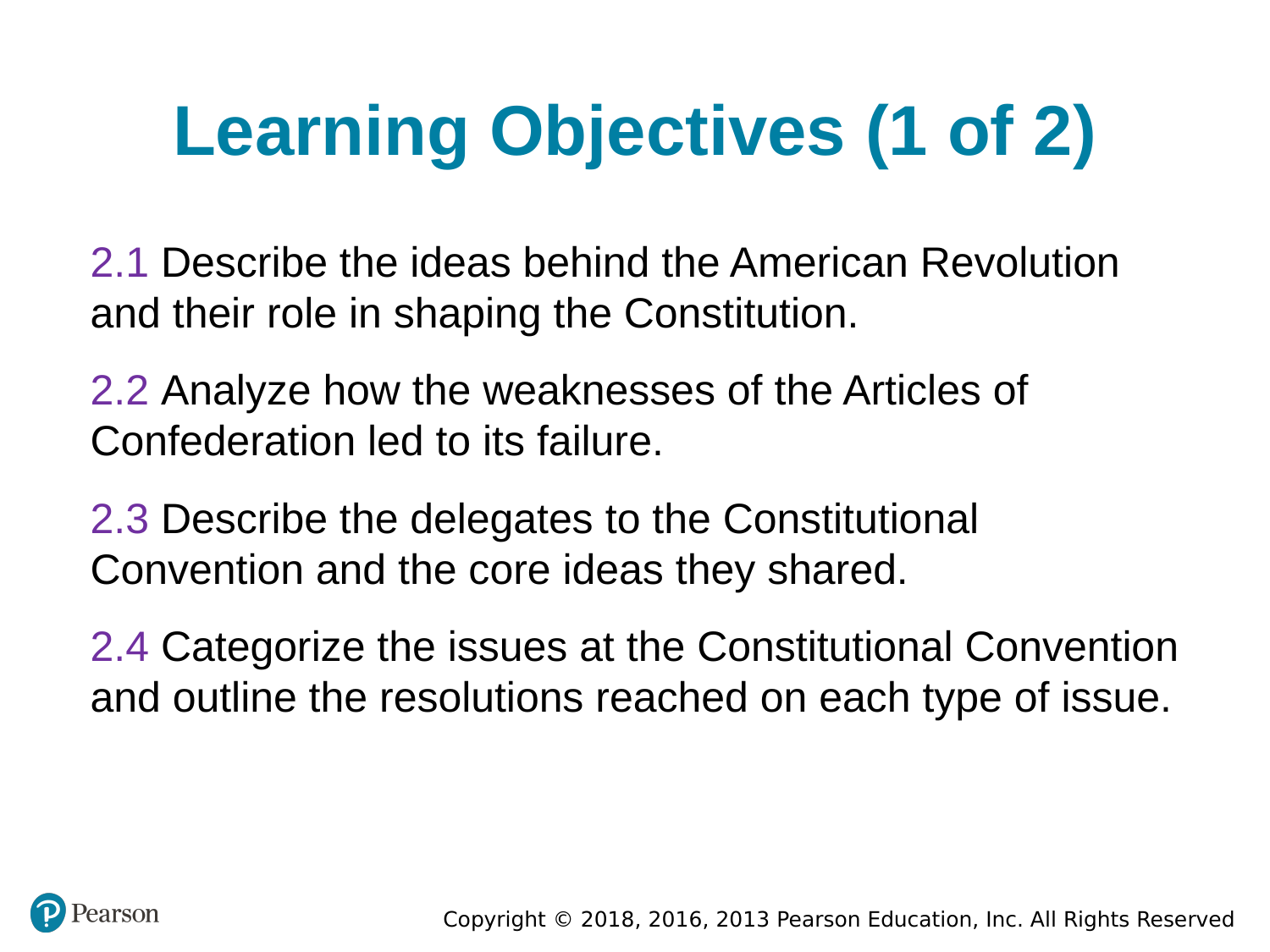

# Learning Objectives (1 of 2)
2.1 Describe the ideas behind the American Revolution and their role in shaping the Constitution.
2.2 Analyze how the weaknesses of the Articles of Confederation led to its failure.
2.3 Describe the delegates to the Constitutional Convention and the core ideas they shared.
2.4 Categorize the issues at the Constitutional Convention and outline the resolutions reached on each type of issue.